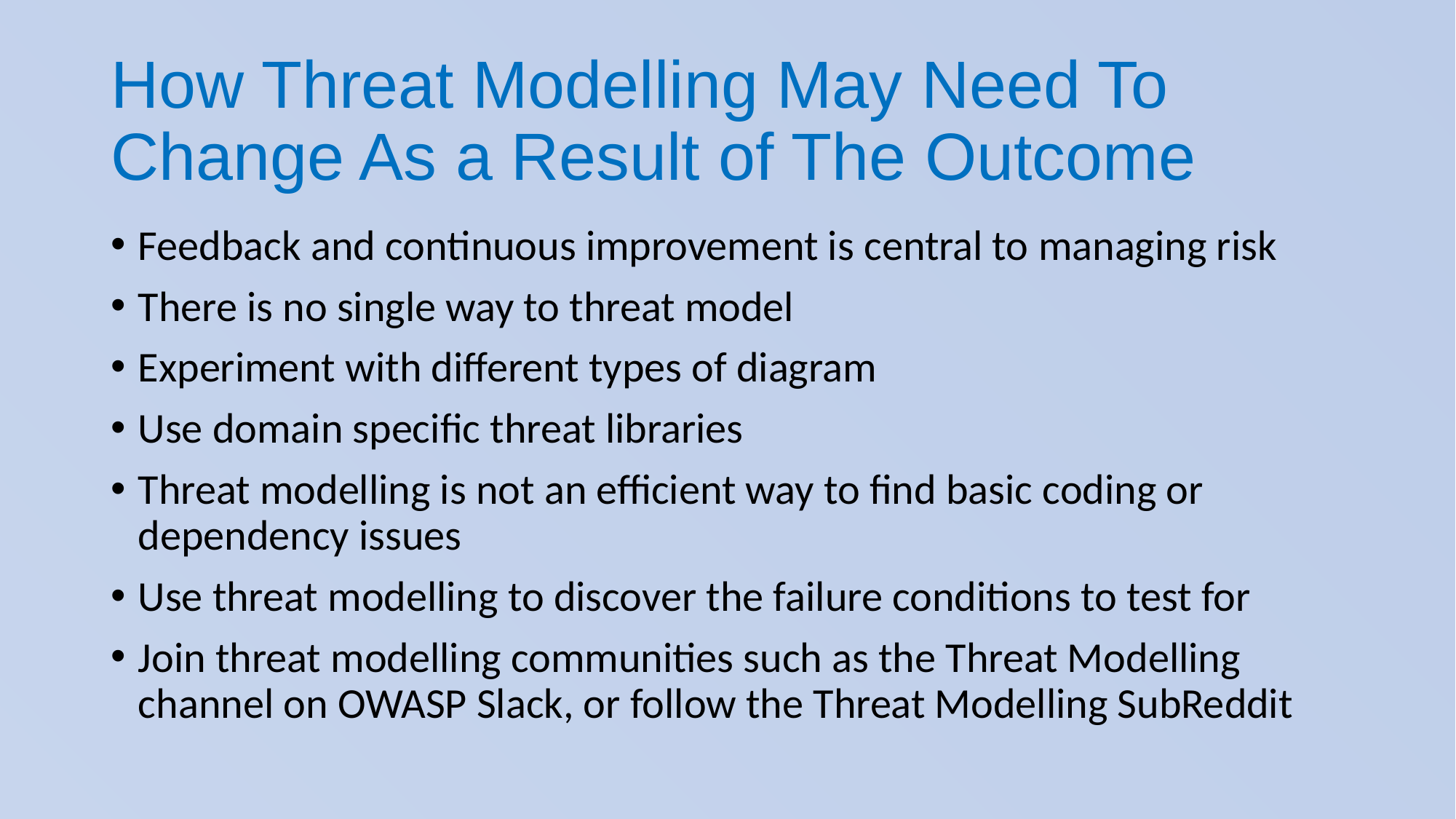

# How Threat Modelling May Need To Change As a Result of The Outcome
Feedback and continuous improvement is central to managing risk
There is no single way to threat model
Experiment with different types of diagram
Use domain specific threat libraries
Threat modelling is not an efficient way to find basic coding or dependency issues
Use threat modelling to discover the failure conditions to test for
Join threat modelling communities such as the Threat Modelling channel on OWASP Slack, or follow the Threat Modelling SubReddit